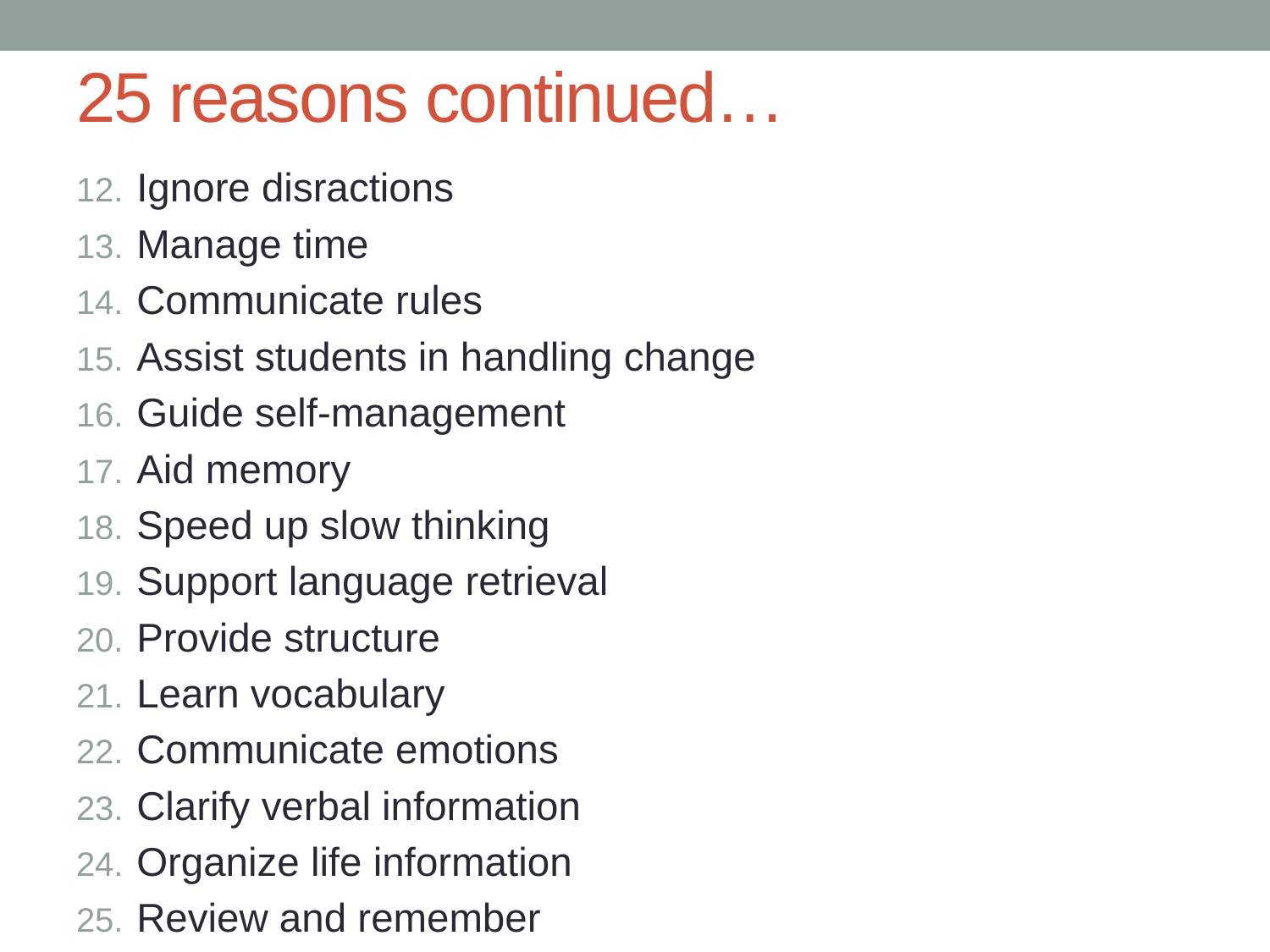

# 25 reasons continued…
Ignore disractions
Manage time
Communicate rules
Assist students in handling change
Guide self-management
Aid memory
Speed up slow thinking
Support language retrieval
Provide structure
Learn vocabulary
Communicate emotions
Clarify verbal information
Organize life information
Review and remember